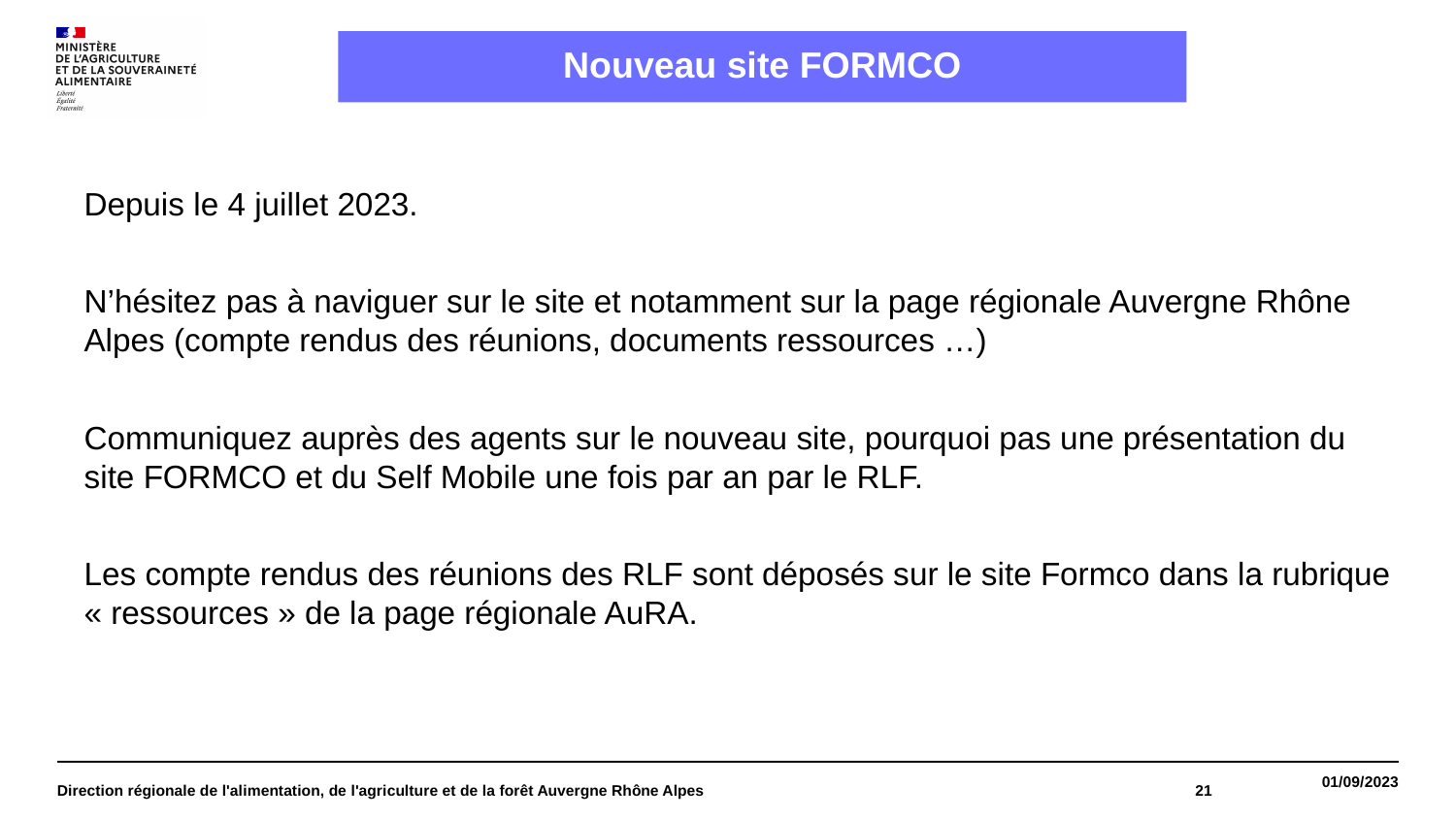

# Nouveau site FORMCO

Depuis le 4 juillet 2023.

N’hésitez pas à naviguer sur le site et notamment sur la page régionale Auvergne Rhône Alpes (compte rendus des réunions, documents ressources …)

Communiquez auprès des agents sur le nouveau site, pourquoi pas une présentation du site FORMCO et du Self Mobile une fois par an par le RLF.

Les compte rendus des réunions des RLF sont déposés sur le site Formco dans la rubrique « ressources » de la page régionale AuRA.
Direction régionale de l'alimentation, de l'agriculture et de la forêt Auvergne Rhône Alpes
21
01/09/2023